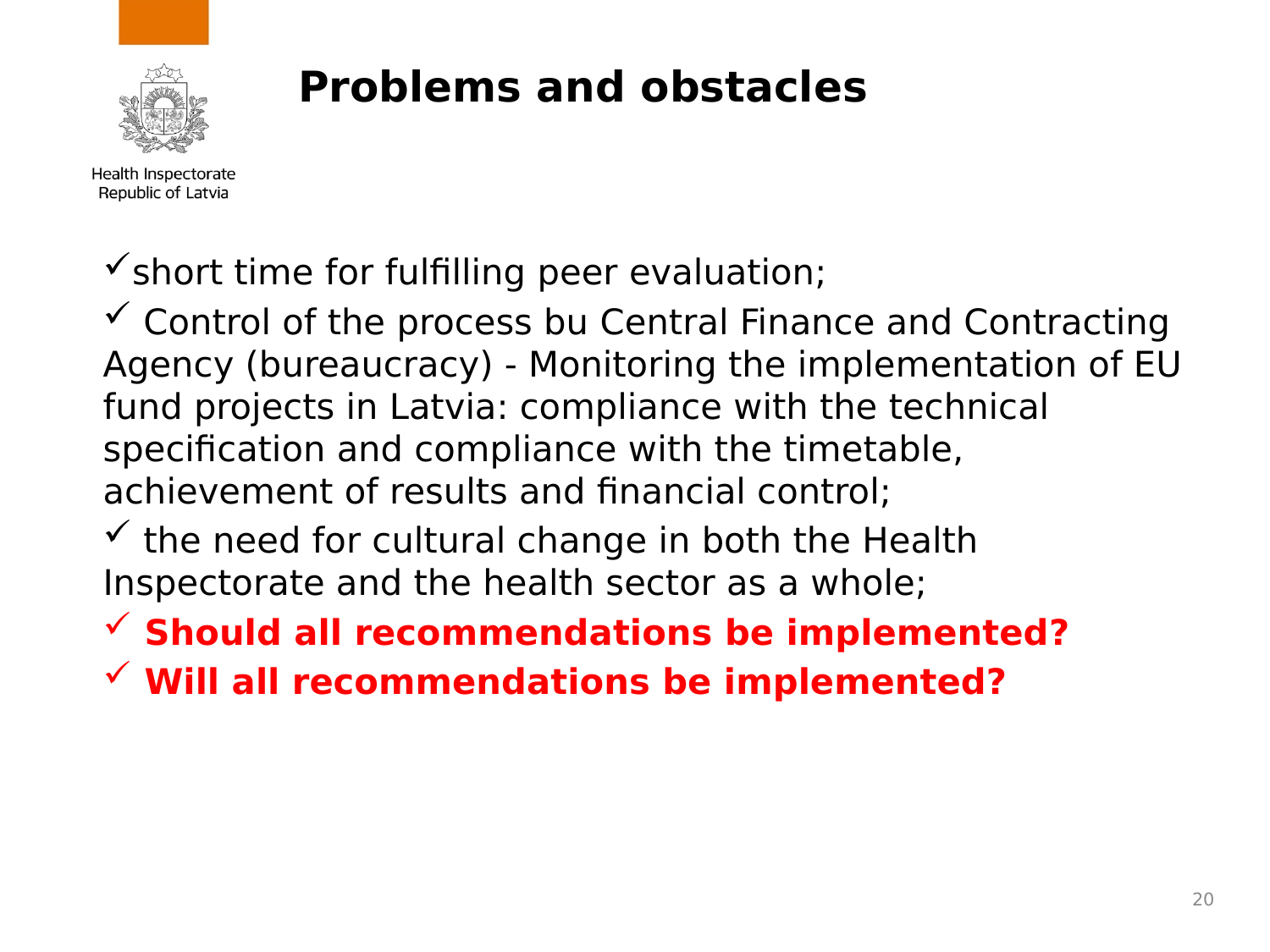

# Problems and obstacles
short time for fulfilling peer evaluation;
 Control of the process bu Central Finance and Contracting Agency (bureaucracy) - Monitoring the implementation of EU fund projects in Latvia: compliance with the technical specification and compliance with the timetable, achievement of results and financial control;
 the need for cultural change in both the Health Inspectorate and the health sector as a whole;
 Should all recommendations be implemented?
 Will all recommendations be implemented?

20